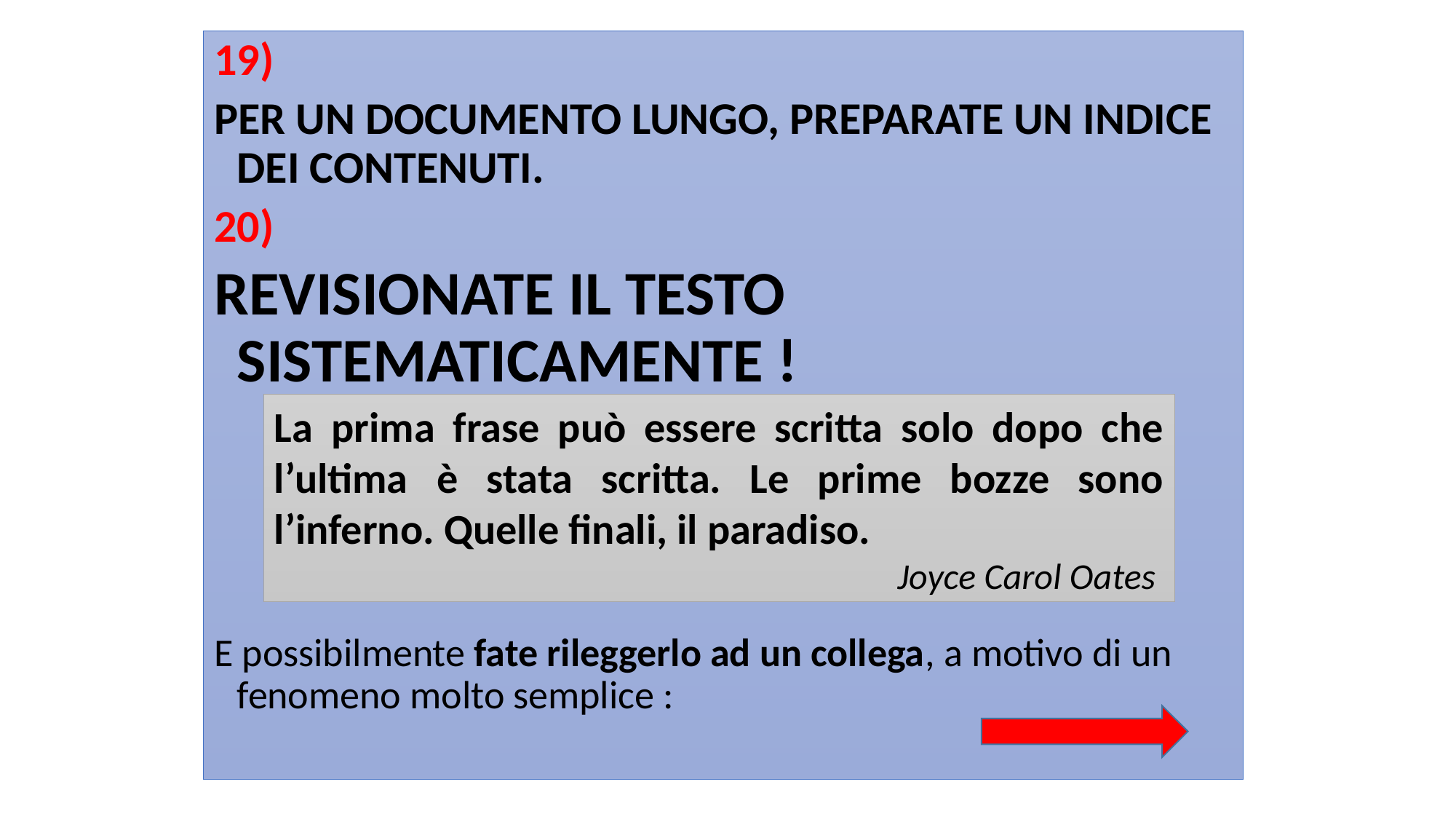

19)
Per un documento lungo, preparate un indice dei contenuti.
20)
Revisionate il testo sistematicamente !

E possibilmente fate rileggerlo ad un collega, a motivo di un fenomeno molto semplice :

La prima frase può essere scritta solo dopo che l’ultima è stata scritta. Le prime bozze sono l’inferno. Quelle finali, il paradiso.
Joyce Carol Oates